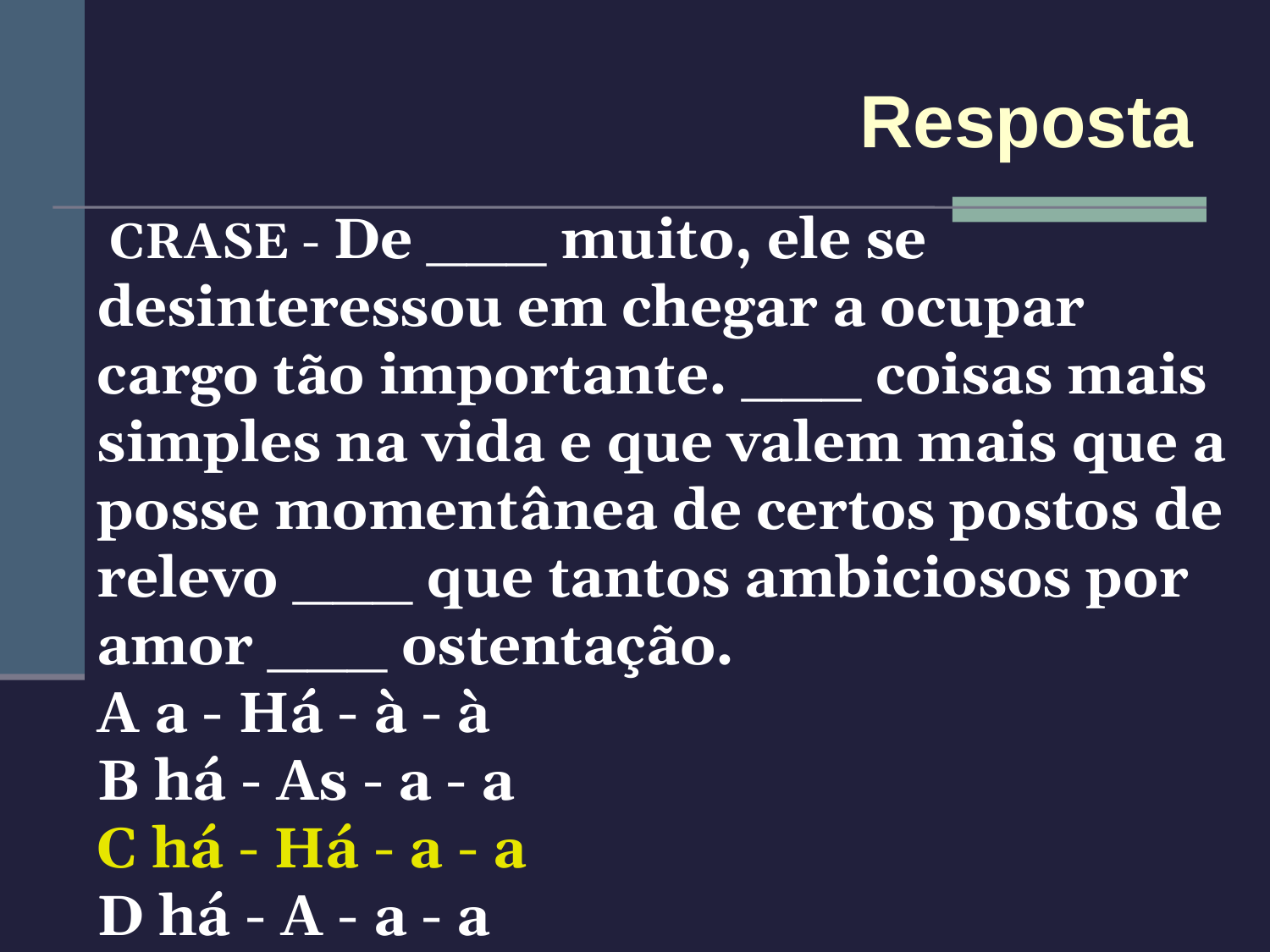

# Resposta
 CRASE - De ___ muito, ele se desinteressou em chegar a ocupar cargo tão importante. ___ coisas mais simples na vida e que valem mais que a posse momentânea de certos postos de relevo ___ que tantos ambiciosos por amor ___ ostentação.
A a - Há - à - à
B há - As - a - a
C há - Há - a - a
D há - A - a - a